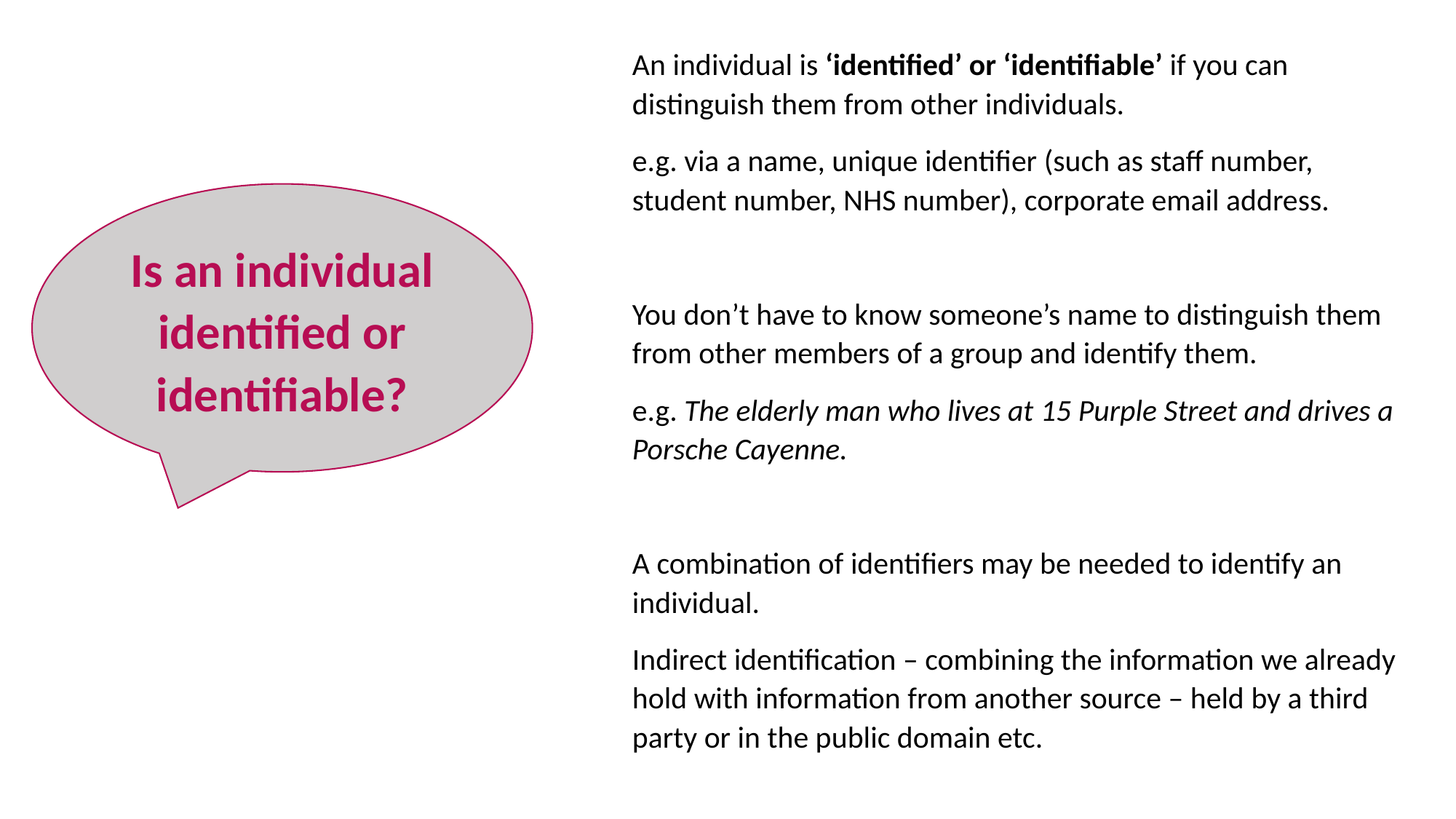

An individual is ‘identified’ or ‘identifiable’ if you can distinguish them from other individuals.
e.g. via a name, unique identifier (such as staff number, student number, NHS number), corporate email address.

You don’t have to know someone’s name to distinguish them from other members of a group and identify them.
e.g. The elderly man who lives at 15 Purple Street and drives a Porsche Cayenne.

A combination of identifiers may be needed to identify an individual.
Indirect identification – combining the information we already hold with information from another source – held by a third party or in the public domain etc.

Is an individual identified or identifiable?